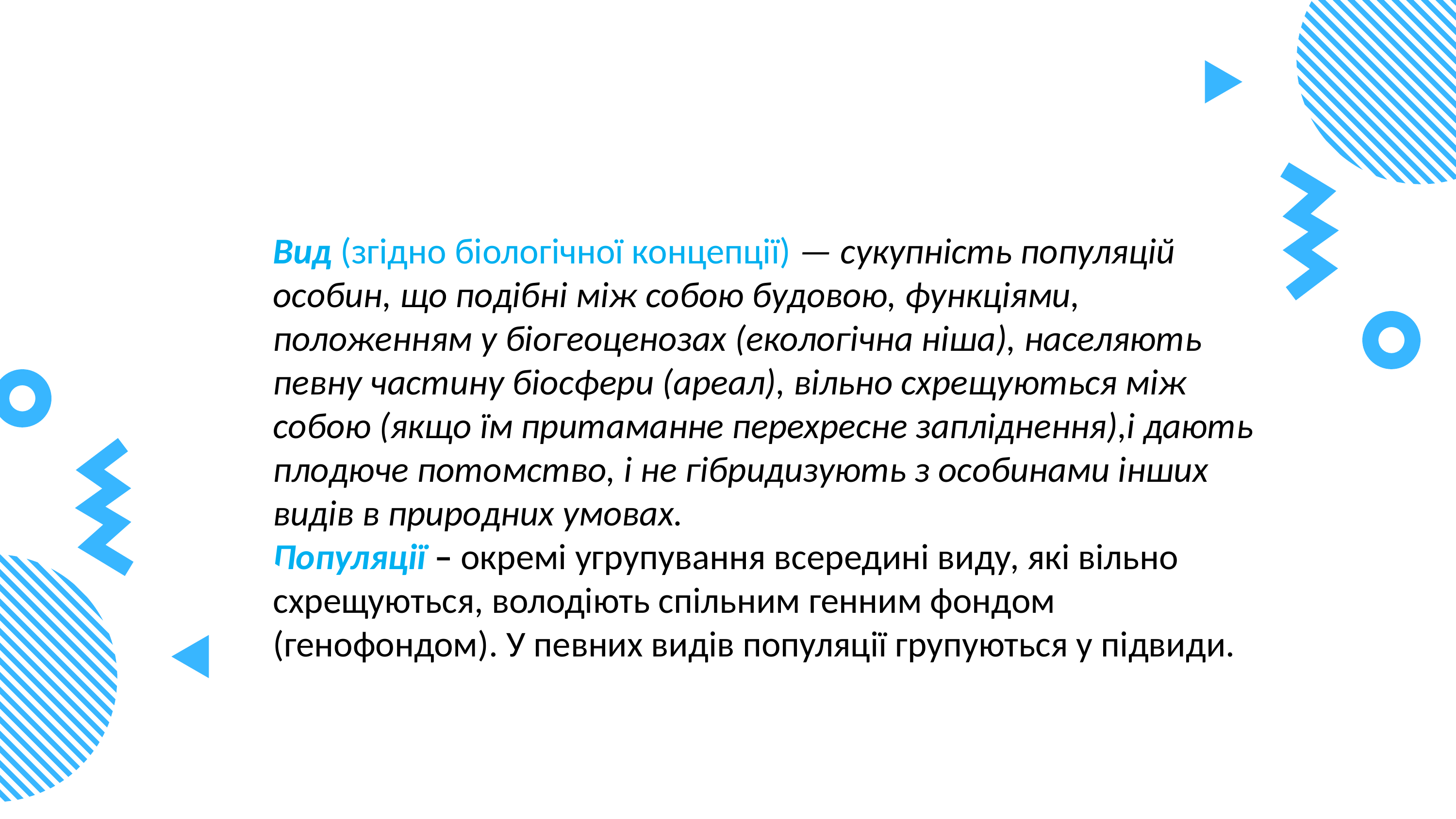

Вид (згідно біологічної концепції) — сукупність популяцій особин, що подібні між собою будовою, функціями, положенням у біогеоценозах (екологічна ніша), населяють певну частину біосфери (ареал), вільно схрещуються між собою (якщо їм притаманне перехресне запліднення),і дають плодюче потомство, і не гібридизують з особинами інших видів в природних умовах.
Популяції – окремі угрупування всередині виду, які вільно схрещуються, володіють спільним генним фондом (генофондом). У певних видів популяції групуються у підвиди.